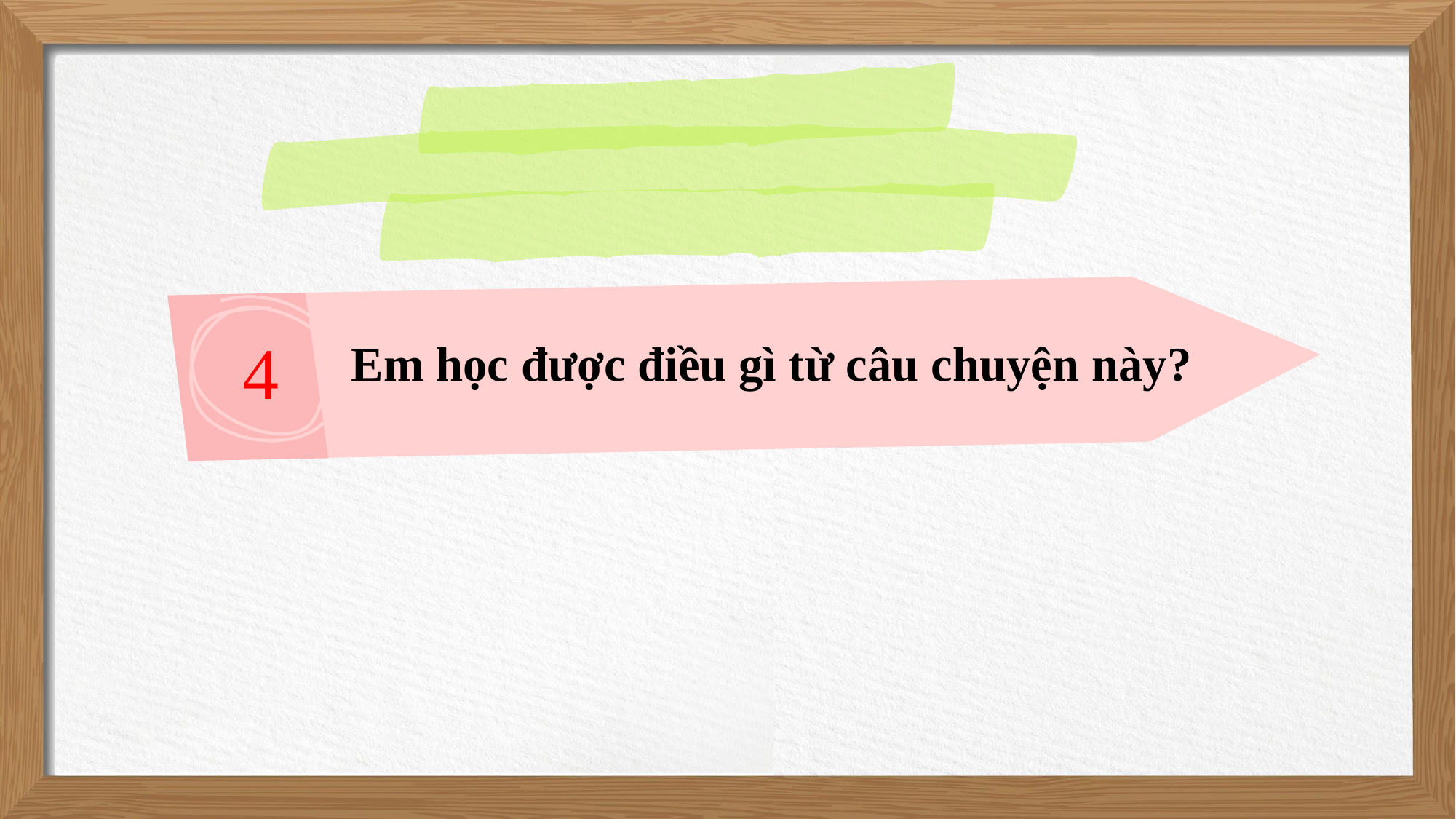

4
Em học được điều gì từ câu chuyện này?